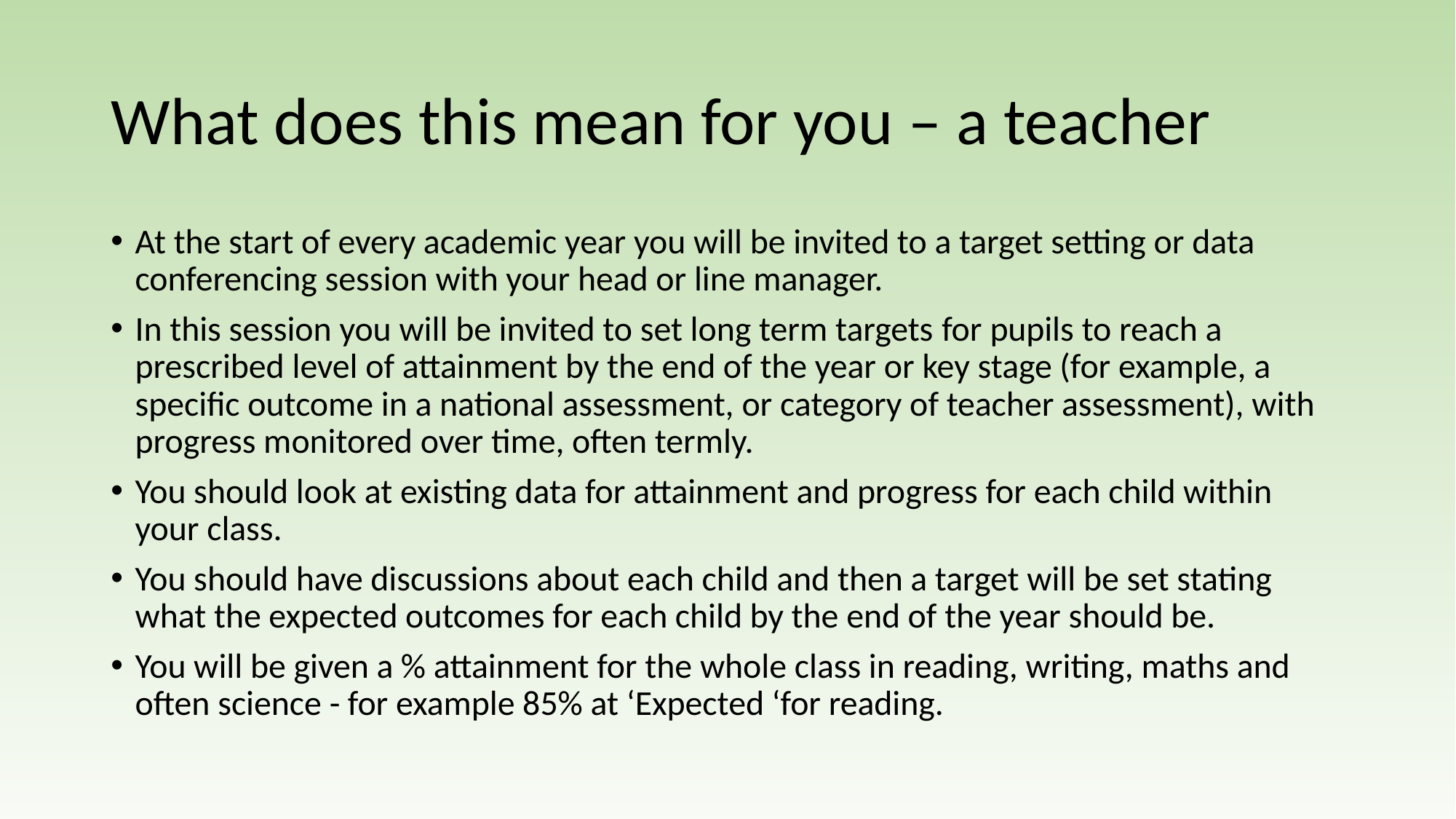

# What does this mean for you – a teacher
At the start of every academic year you will be invited to a target setting or data conferencing session with your head or line manager.
In this session you will be invited to set long term targets for pupils to reach a prescribed level of attainment by the end of the year or key stage (for example, a specific outcome in a national assessment, or category of teacher assessment), with progress monitored over time, often termly.
You should look at existing data for attainment and progress for each child within your class.
You should have discussions about each child and then a target will be set stating what the expected outcomes for each child by the end of the year should be.
You will be given a % attainment for the whole class in reading, writing, maths and often science - for example 85% at ‘Expected ‘for reading.